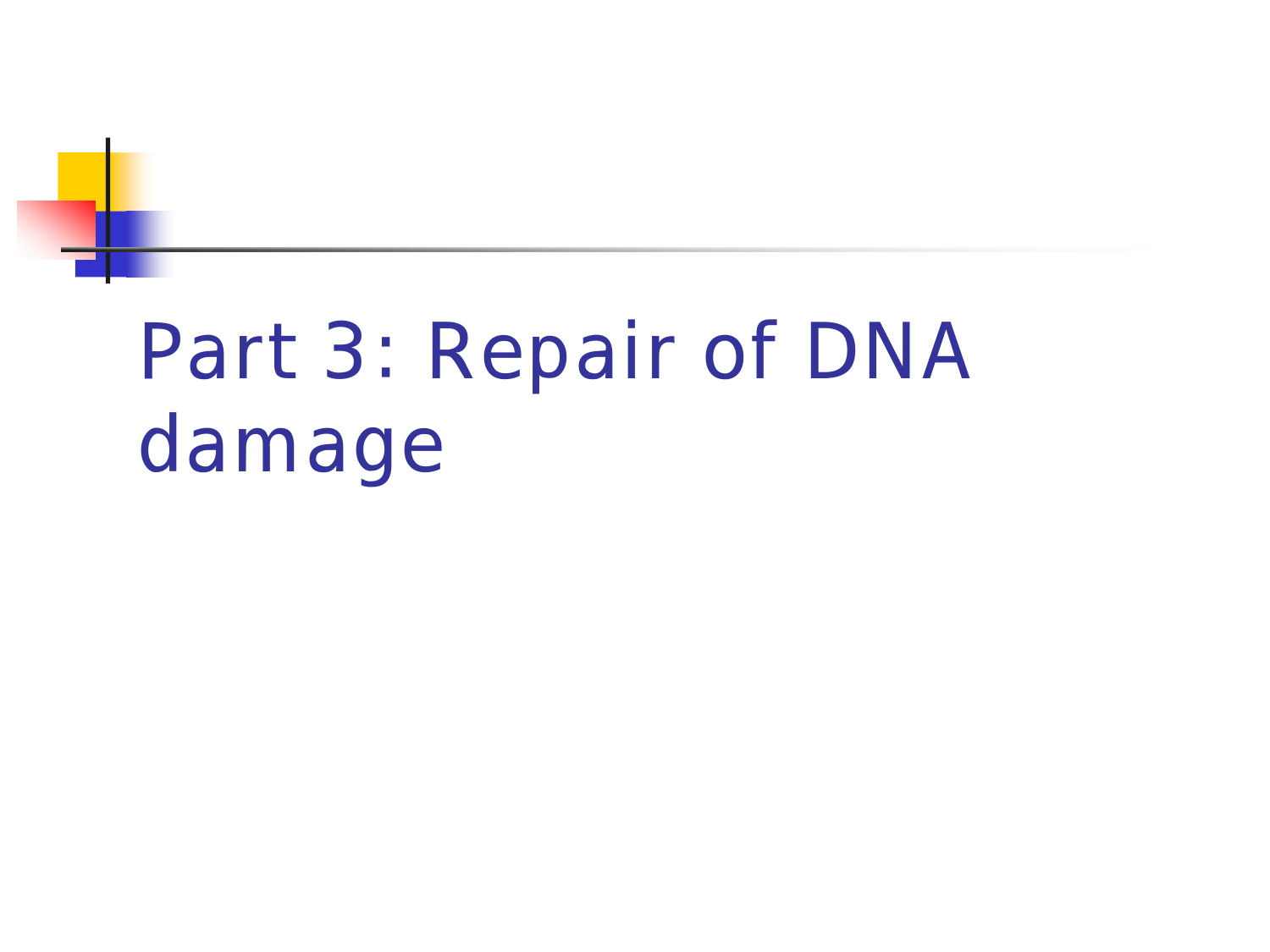

# Part 3:	Repair of	DNA damage